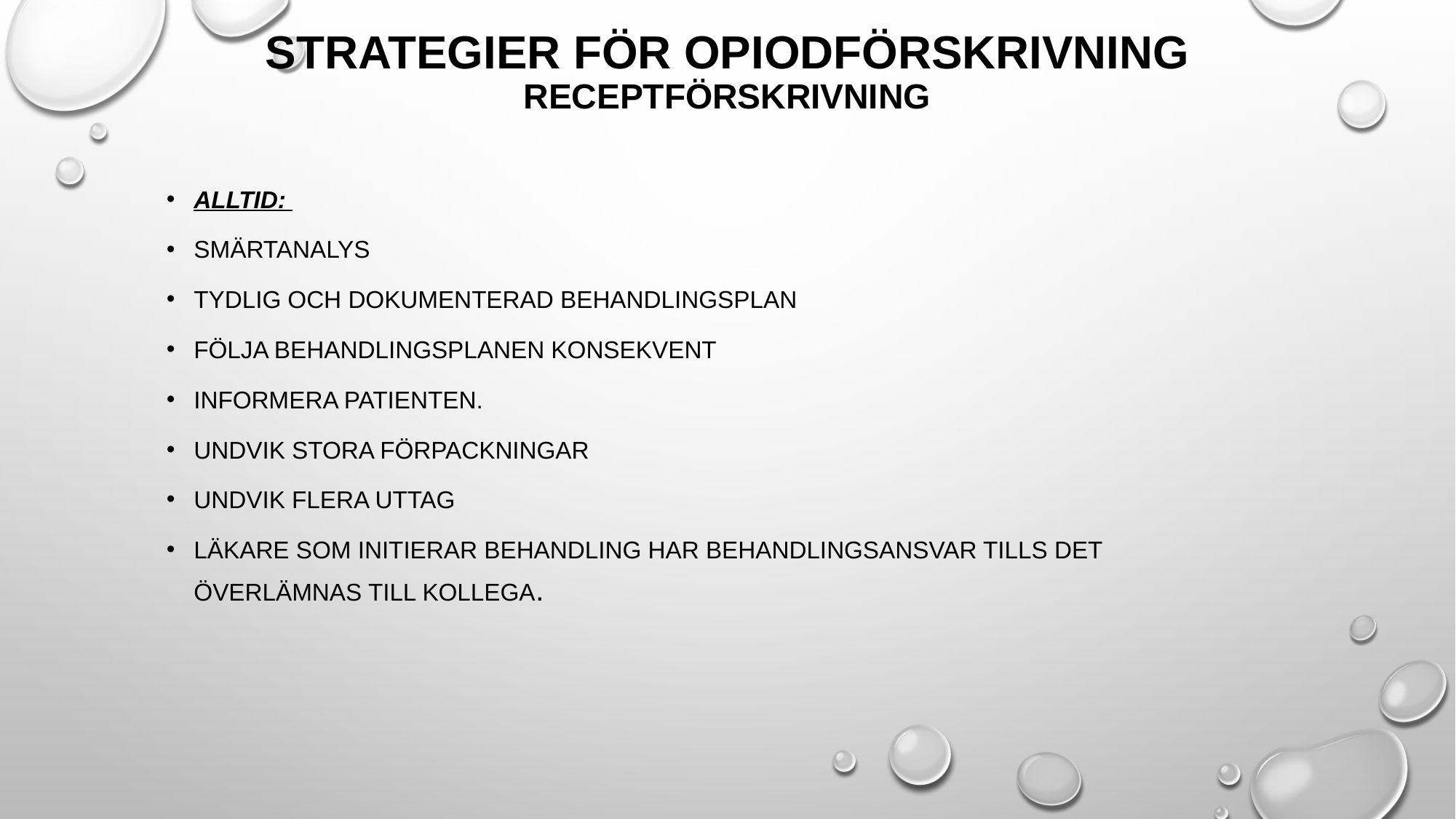

# Strategier för opiodförskrivning Receptförskrivning
Alltid:
Smärtanalys
Tydlig och dokumenterad behandlingsplan
Följa behandlingsplanen konsekvent
Informera patienten.
Undvik stora förpackningar
Undvik flera uttag
läkare som initierar behandling har behandlingsansvar tills det överlämnas till kollega.